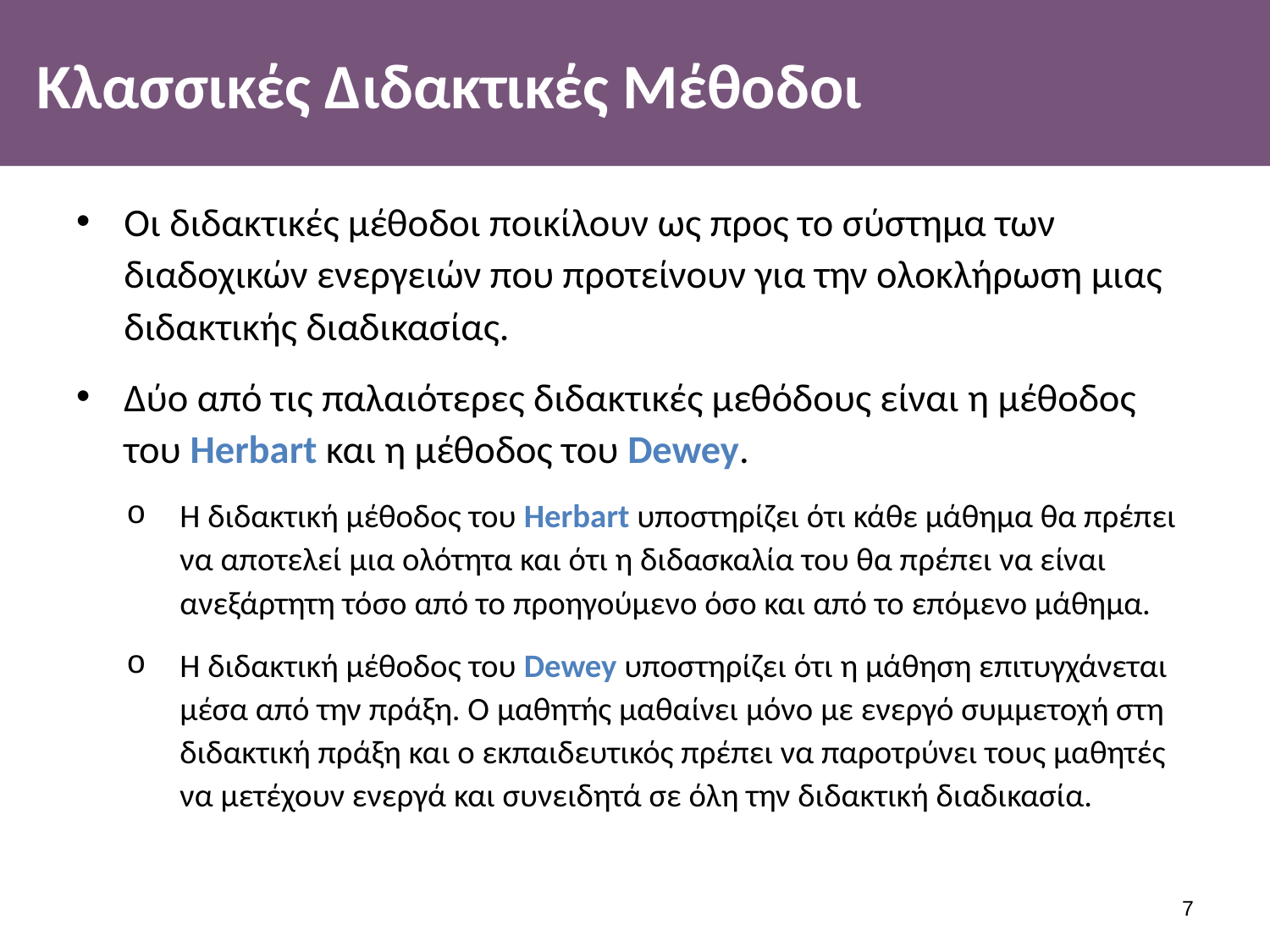

# Κλασσικές Διδακτικές Μέθοδοι
Οι διδακτικές μέθοδοι ποικίλουν ως προς το σύστημα των διαδοχικών ενεργειών που προτείνουν για την ολοκλήρωση μιας διδακτικής διαδικασίας.
Δύο από τις παλαιότερες διδακτικές μεθόδους είναι η μέθοδος του Herbart και η μέθοδος του Dewey.
Η διδακτική μέθοδος του Herbart υποστηρίζει ότι κάθε μάθημα θα πρέπει να αποτελεί μια ολότητα και ότι η διδασκαλία του θα πρέπει να είναι ανεξάρτητη τόσο από το προηγούμενο όσο και από το επόμενο μάθημα.
Η διδακτική μέθοδος του Dewey υποστηρίζει ότι η μάθηση επιτυγχάνεται μέσα από την πράξη. Ο μαθητής μαθαίνει μόνο με ενεργό συμμετοχή στη διδακτική πράξη και ο εκπαιδευτικός πρέπει να παροτρύνει τους μαθητές να μετέχουν ενεργά και συνειδητά σε όλη την διδακτική διαδικασία.

7